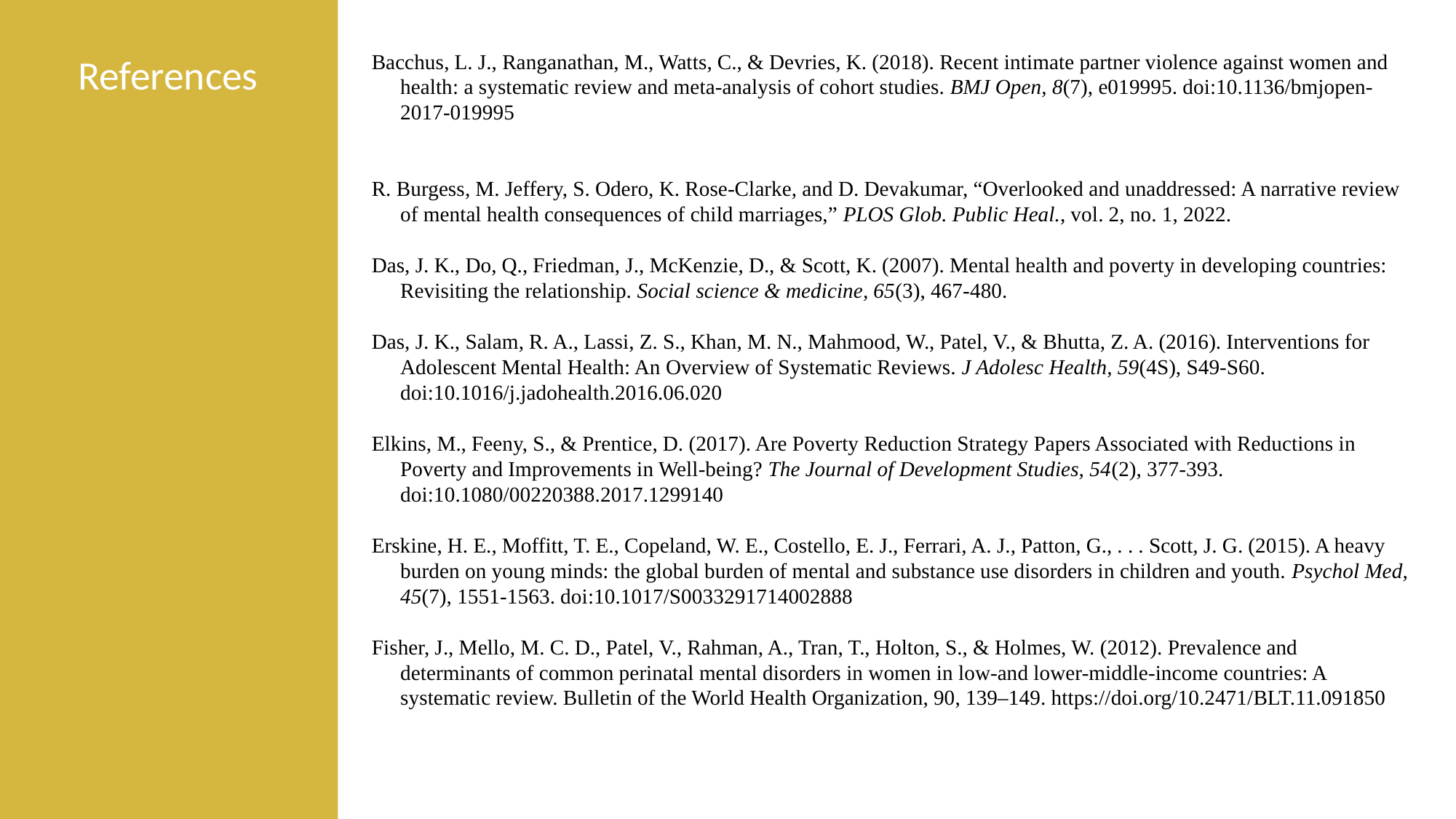

References
Bacchus, L. J., Ranganathan, M., Watts, C., & Devries, K. (2018). Recent intimate partner violence against women and health: a systematic review and meta-analysis of cohort studies. BMJ Open, 8(7), e019995. doi:10.1136/bmjopen-2017-019995

R. Burgess, M. Jeffery, S. Odero, K. Rose-Clarke, and D. Devakumar, “Overlooked and unaddressed: A narrative review of mental health consequences of child marriages,” PLOS Glob. Public Heal., vol. 2, no. 1, 2022.

Das, J. K., Do, Q., Friedman, J., McKenzie, D., & Scott, K. (2007). Mental health and poverty in developing countries: Revisiting the relationship. Social science & medicine, 65(3), 467-480.

Das, J. K., Salam, R. A., Lassi, Z. S., Khan, M. N., Mahmood, W., Patel, V., & Bhutta, Z. A. (2016). Interventions for Adolescent Mental Health: An Overview of Systematic Reviews. J Adolesc Health, 59(4S), S49-S60. doi:10.1016/j.jadohealth.2016.06.020

Elkins, M., Feeny, S., & Prentice, D. (2017). Are Poverty Reduction Strategy Papers Associated with Reductions in Poverty and Improvements in Well-being? The Journal of Development Studies, 54(2), 377-393. doi:10.1080/00220388.2017.1299140

Erskine, H. E., Moffitt, T. E., Copeland, W. E., Costello, E. J., Ferrari, A. J., Patton, G., . . . Scott, J. G. (2015). A heavy burden on young minds: the global burden of mental and substance use disorders in children and youth. Psychol Med, 45(7), 1551-1563. doi:10.1017/S0033291714002888

Fisher, J., Mello, M. C. D., Patel, V., Rahman, A., Tran, T., Holton, S., & Holmes, W. (2012). Prevalence and determinants of common perinatal mental disorders in women in low-and lower-middle-income countries: A systematic review. Bulletin of the World Health Organization, 90, 139–149. https://doi.org/10.2471/BLT.11.091850